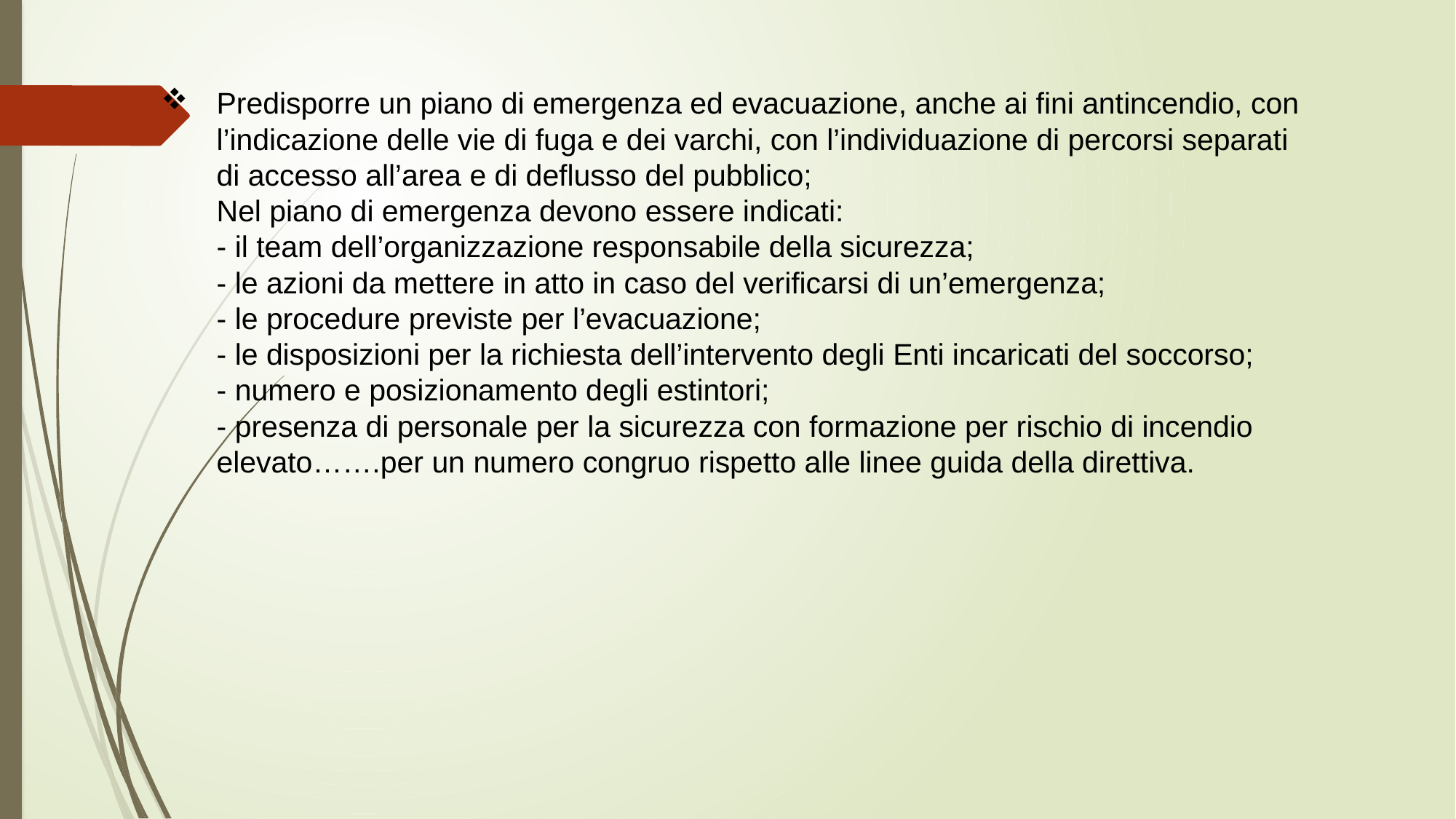

# Predisporre un piano di emergenza ed evacuazione, anche ai fini antincendio, con l’indicazione delle vie di fuga e dei varchi, con l’individuazione di percorsi separati di accesso all’area e di deflusso del pubblico; Nel piano di emergenza devono essere indicati: - il team dell’organizzazione responsabile della sicurezza; - le azioni da mettere in atto in caso del verificarsi di un’emergenza; - le procedure previste per l’evacuazione; - le disposizioni per la richiesta dell’intervento degli Enti incaricati del soccorso; - numero e posizionamento degli estintori; - presenza di personale per la sicurezza con formazione per rischio di incendio elevato…….per un numero congruo rispetto alle linee guida della direttiva.